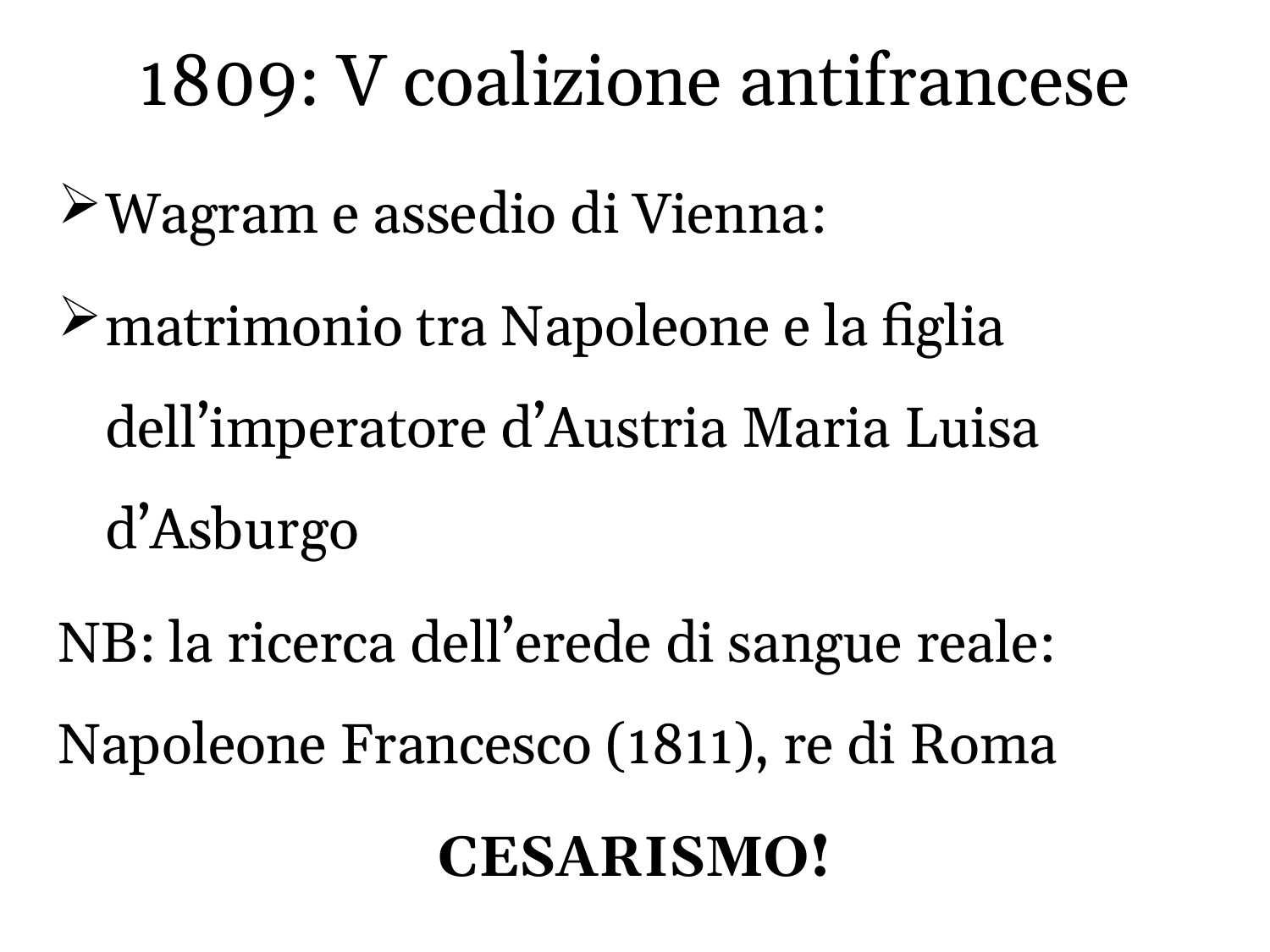

# 1809: V coalizione antifrancese
Wagram e assedio di Vienna:
matrimonio tra Napoleone e la figlia dell’imperatore d’Austria Maria Luisa d’Asburgo
NB: la ricerca dell’erede di sangue reale: Napoleone Francesco (1811), re di Roma
CESARISMO!